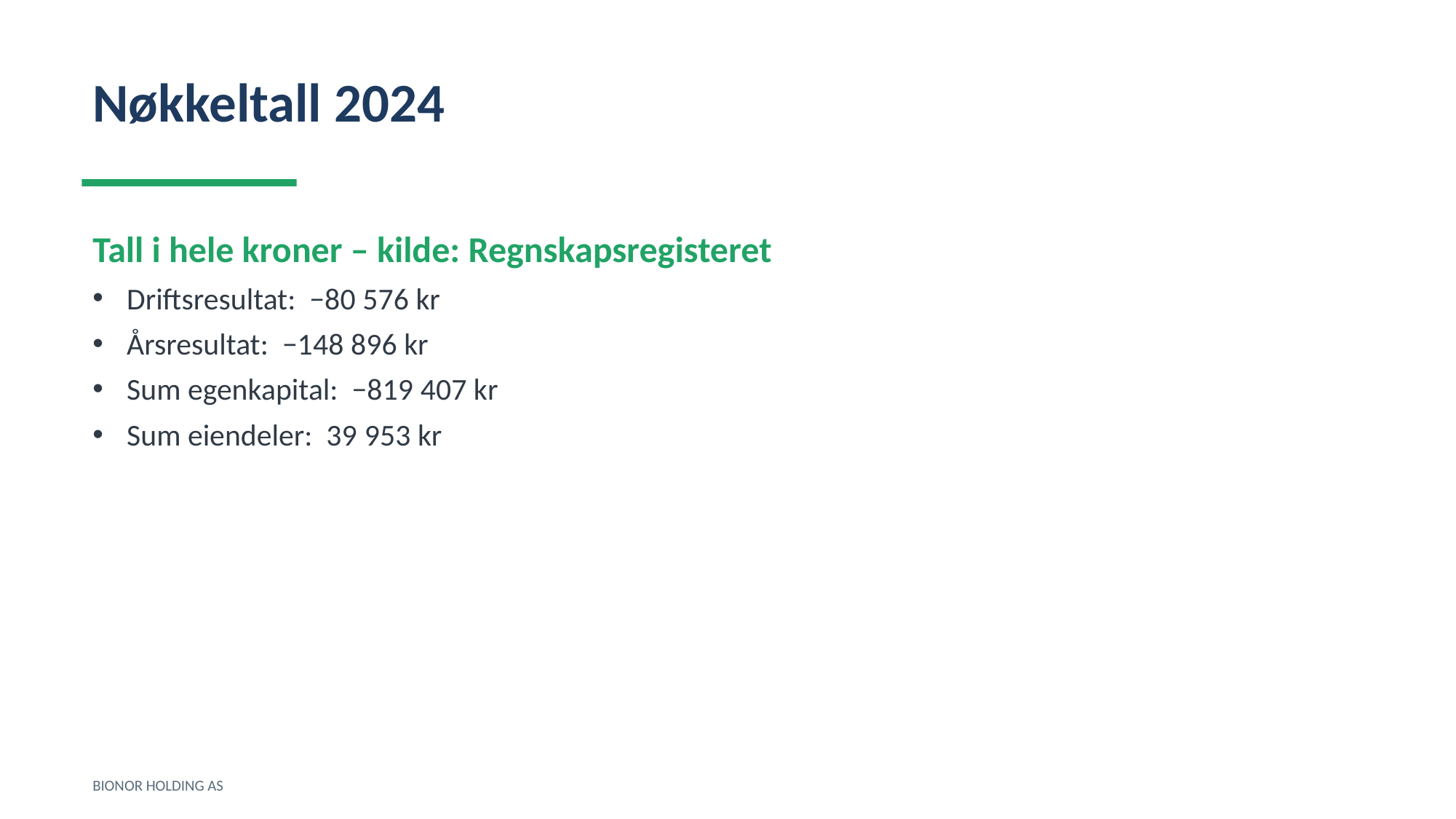

Nøkkeltall 2024

Tall i hele kroner – kilde: Regnskapsregisteret
Driftsresultat:  −80 576 kr
Årsresultat:  −148 896 kr
Sum egenkapital:  −819 407 kr
Sum eiendeler:  39 953 kr
BIONOR HOLDING AS